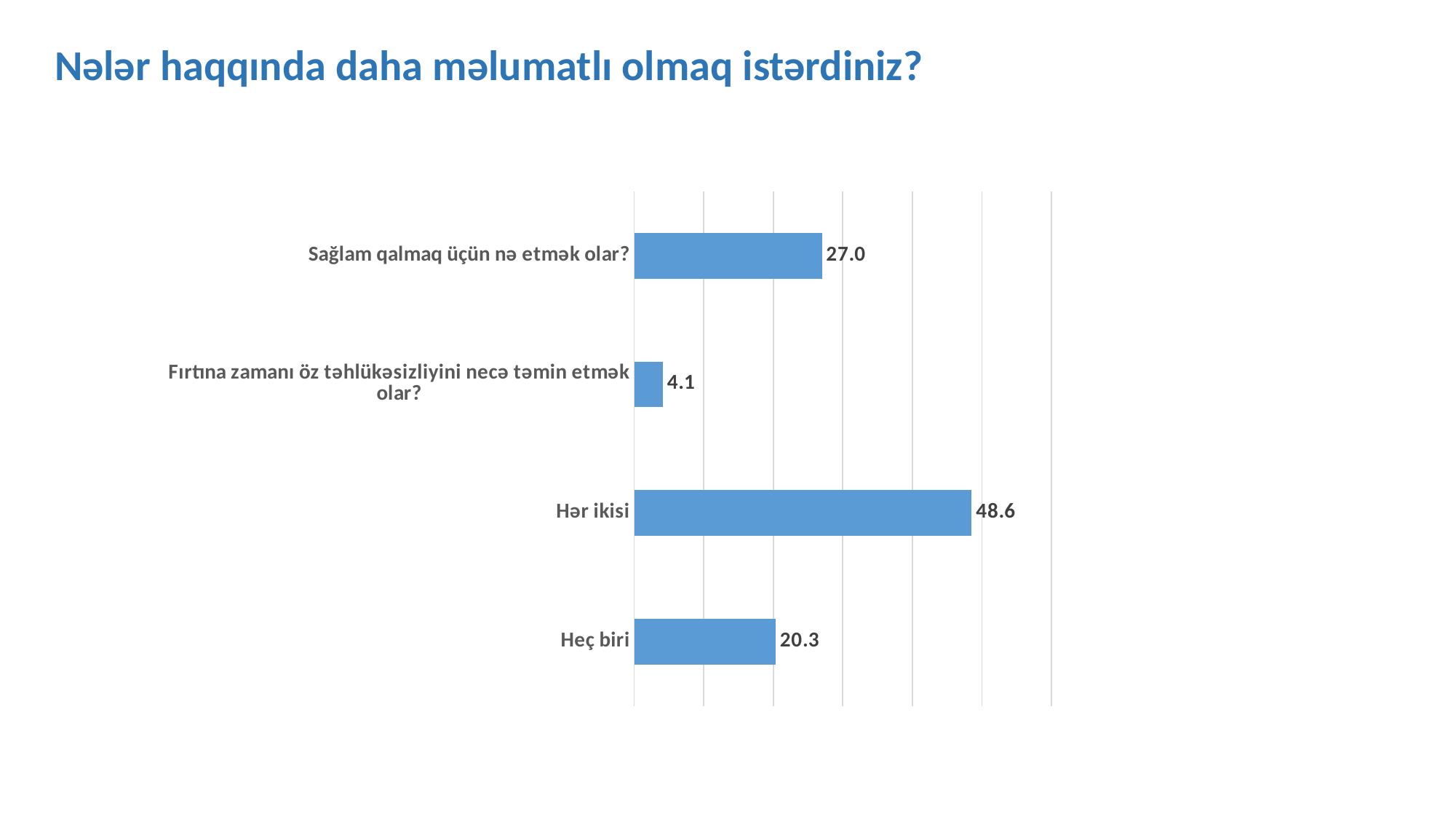

Nələr haqqında daha məlumatlı olmaq istərdiniz?

### Chart

| Category | 13. Nələr haqqında daha məlumatlı olmaq istərdiniz? |
|---|---|
| Sağlam qalmaq üçün nə etmək olar? | 27.0 |
| Fırtına zamanı öz təhlükəsizliyini necə təmin etmək olar? | 4.111111111111112 |
| Hər ikisi | 48.55555555555556 |
| Heç biri | 20.333333333333332 |